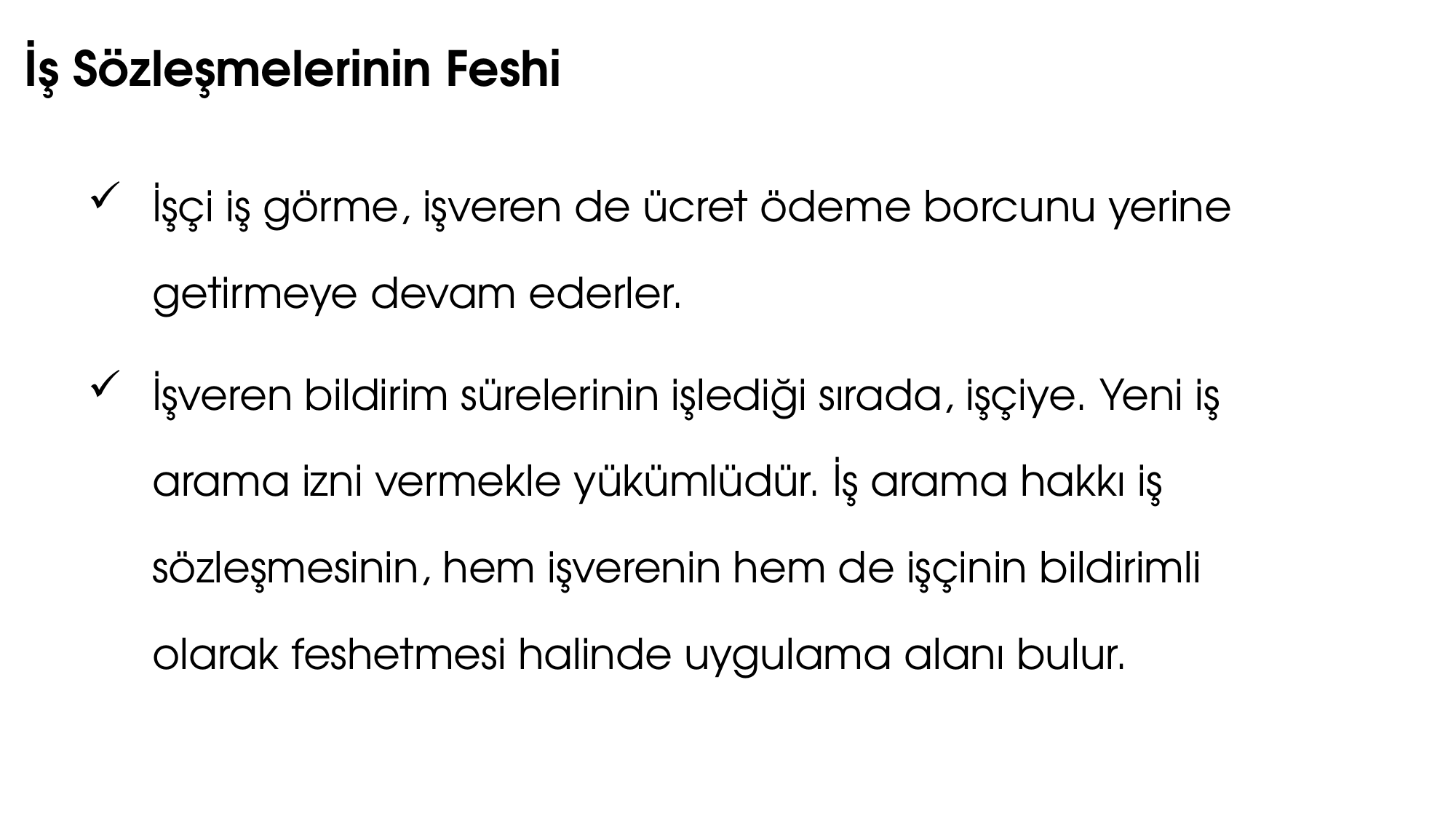

# İş Sözleşmelerinin Feshi
İşçi iş görme, işveren de ücret ödeme borcunu yerine getirmeye devam ederler.
İşveren bildirim sürelerinin işlediği sırada, işçiye. Yeni iş arama izni vermekle yükümlüdür. İş arama hakkı iş sözleşmesinin, hem işverenin hem de işçinin bildirimli olarak feshetmesi halinde uygulama alanı bulur.